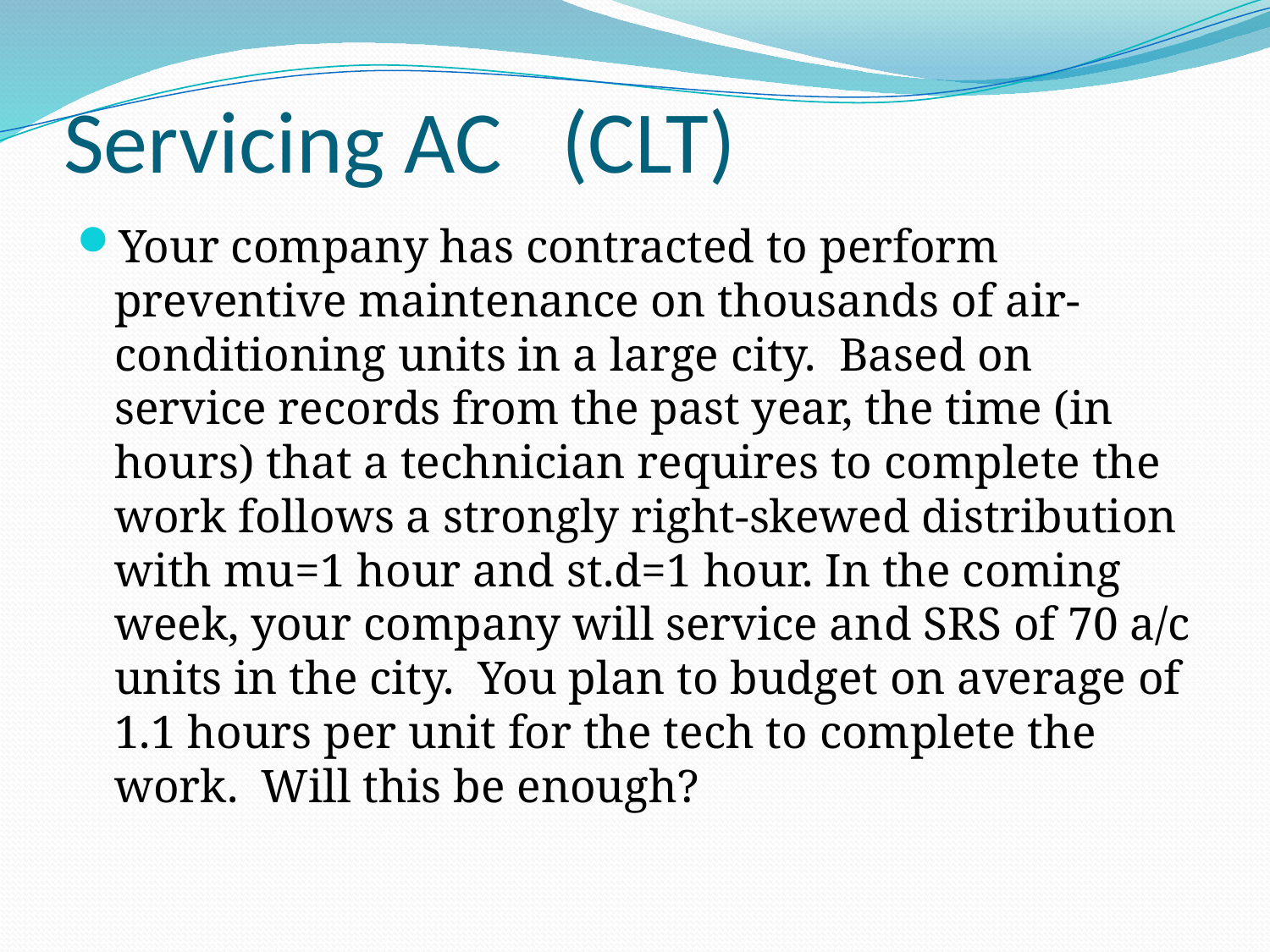

# Servicing AC   (CLT)
Your company has contracted to perform preventive maintenance on thousands of air-conditioning units in a large city.  Based on service records from the past year, the time (in hours) that a technician requires to complete the work follows a strongly right-skewed distribution with mu=1 hour and st.d=1 hour. In the coming week, your company will service and SRS of 70 a/c units in the city.  You plan to budget on average of 1.1 hours per unit for the tech to complete the work.  Will this be enough?